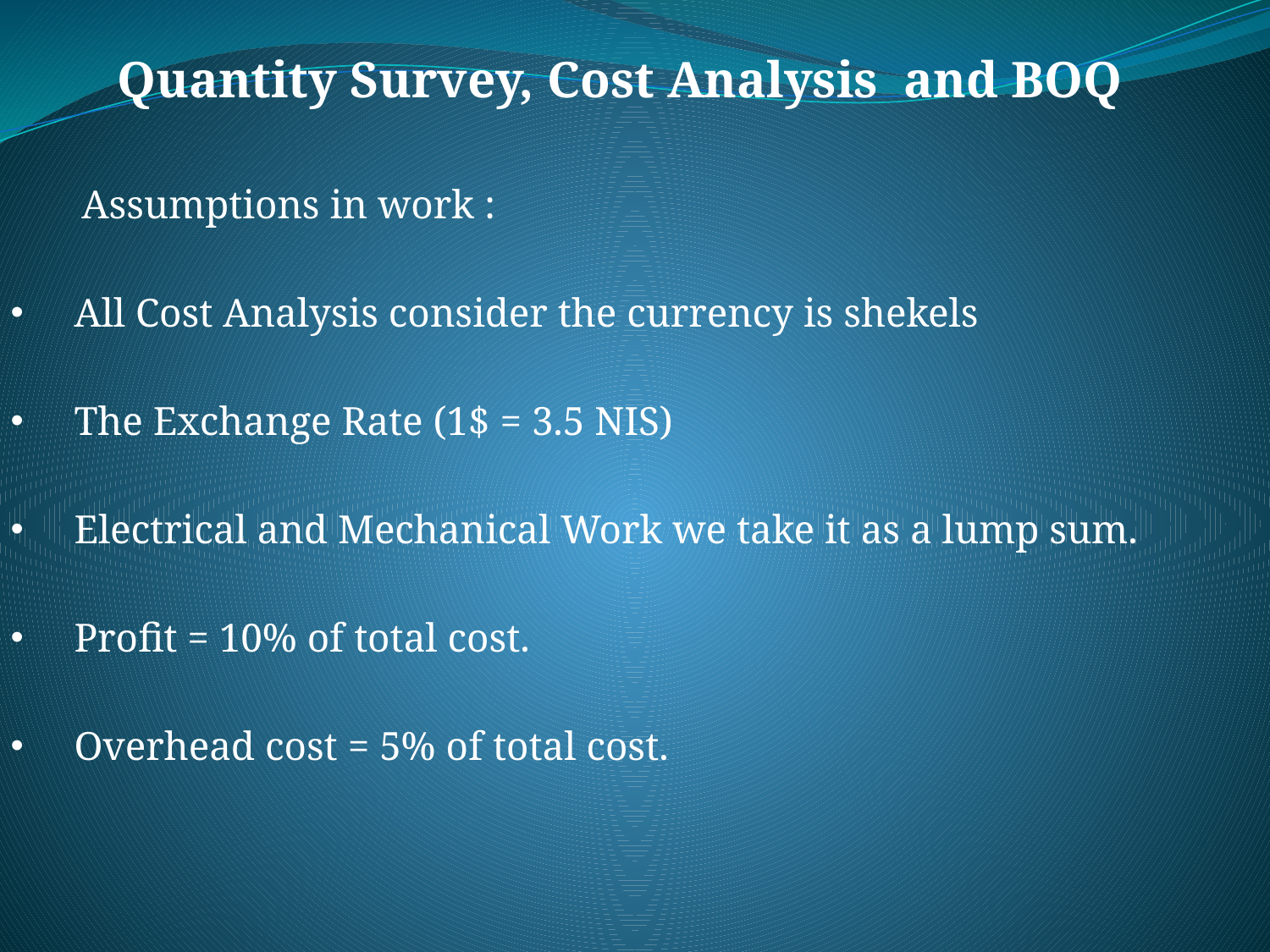

Quantity Survey, Cost Analysis  and BOQ

       Assumptions in work :

All Cost Analysis consider the currency is shekels

The Exchange Rate (1$ = 3.5 NIS)

Electrical and Mechanical Work we take it as a lump sum.

Profit = 10% of total cost.

Overhead cost = 5% of total cost.